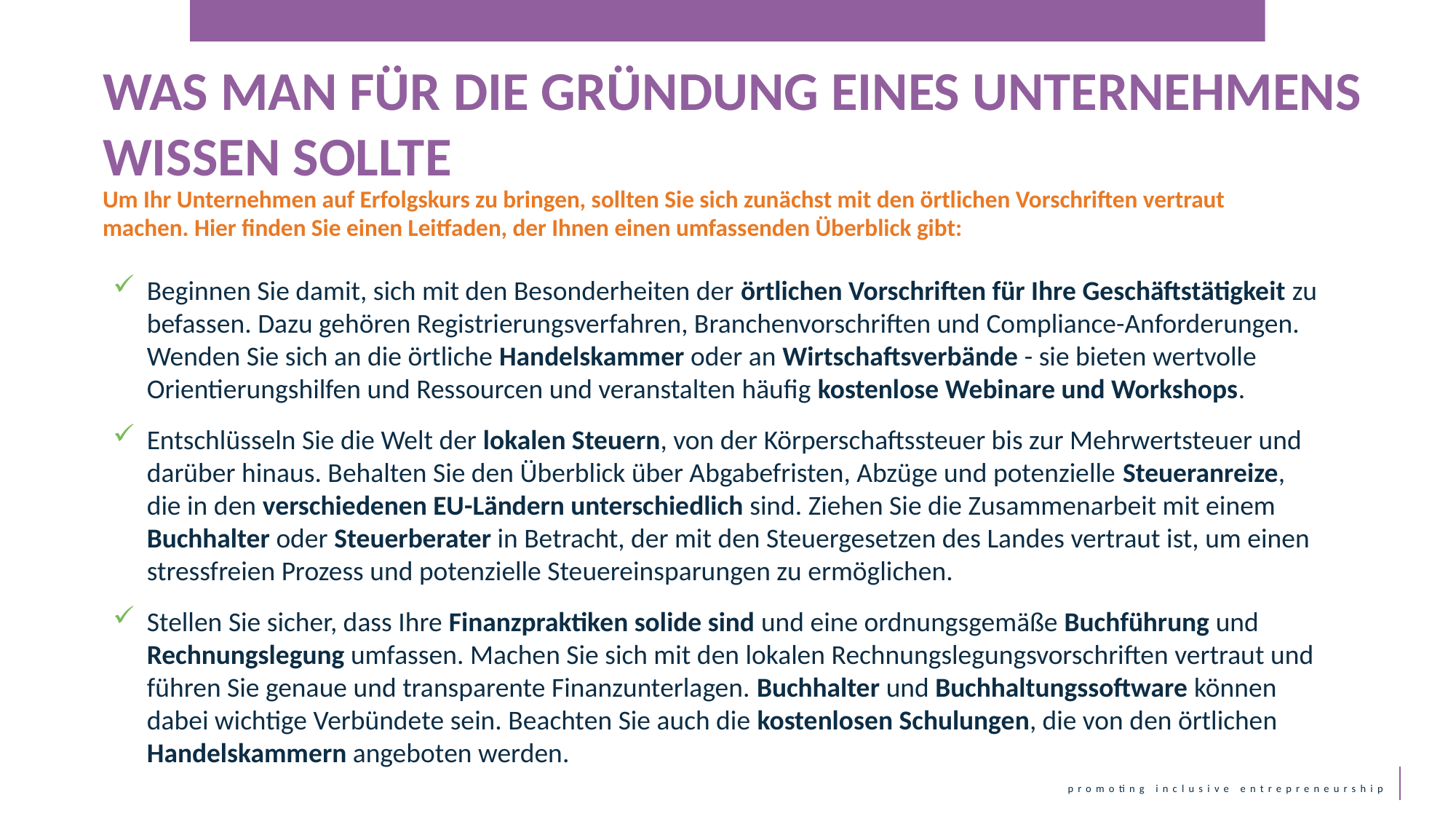

WAS MAN FÜR DIE GRÜNDUNG EINES UNTERNEHMENS WISSEN SOLLTE
Um Ihr Unternehmen auf Erfolgskurs zu bringen, sollten Sie sich zunächst mit den örtlichen Vorschriften vertraut machen. Hier finden Sie einen Leitfaden, der Ihnen einen umfassenden Überblick gibt:
Beginnen Sie damit, sich mit den Besonderheiten der örtlichen Vorschriften für Ihre Geschäftstätigkeit zu befassen. Dazu gehören Registrierungsverfahren, Branchenvorschriften und Compliance-Anforderungen. Wenden Sie sich an die örtliche Handelskammer oder an Wirtschaftsverbände - sie bieten wertvolle Orientierungshilfen und Ressourcen und veranstalten häufig kostenlose Webinare und Workshops.

Entschlüsseln Sie die Welt der lokalen Steuern, von der Körperschaftssteuer bis zur Mehrwertsteuer und darüber hinaus. Behalten Sie den Überblick über Abgabefristen, Abzüge und potenzielle Steueranreize, die in den verschiedenen EU-Ländern unterschiedlich sind. Ziehen Sie die Zusammenarbeit mit einem Buchhalter oder Steuerberater in Betracht, der mit den Steuergesetzen des Landes vertraut ist, um einen stressfreien Prozess und potenzielle Steuereinsparungen zu ermöglichen.

Stellen Sie sicher, dass Ihre Finanzpraktiken solide sind und eine ordnungsgemäße Buchführung und Rechnungslegung umfassen. Machen Sie sich mit den lokalen Rechnungslegungsvorschriften vertraut und führen Sie genaue und transparente Finanzunterlagen. Buchhalter und Buchhaltungssoftware können dabei wichtige Verbündete sein. Beachten Sie auch die kostenlosen Schulungen, die von den örtlichen Handelskammern angeboten werden.